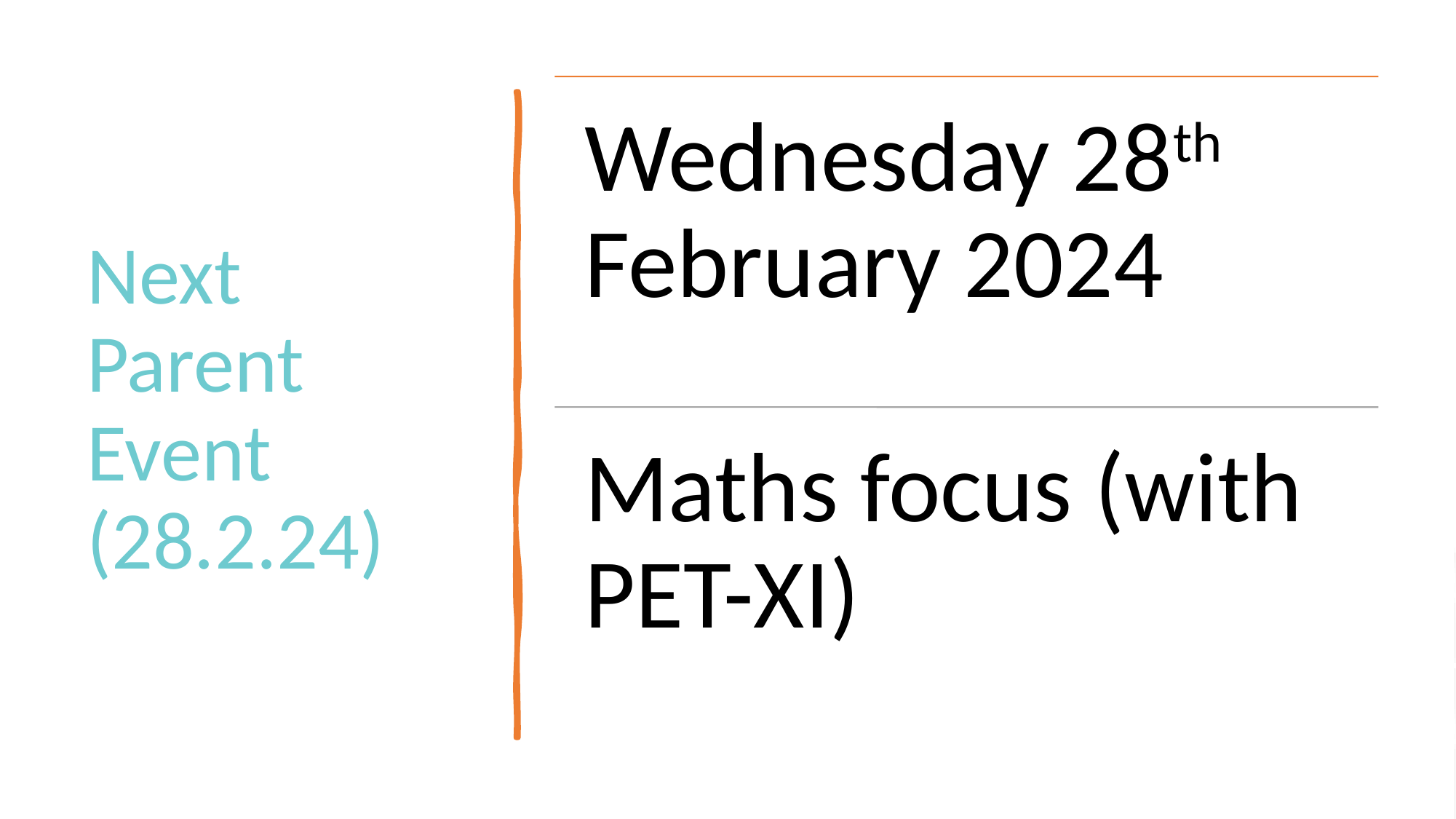

Wednesday 28th February 2024
Maths focus (with PET-XI)
# Next Parent Event (28.2.24)